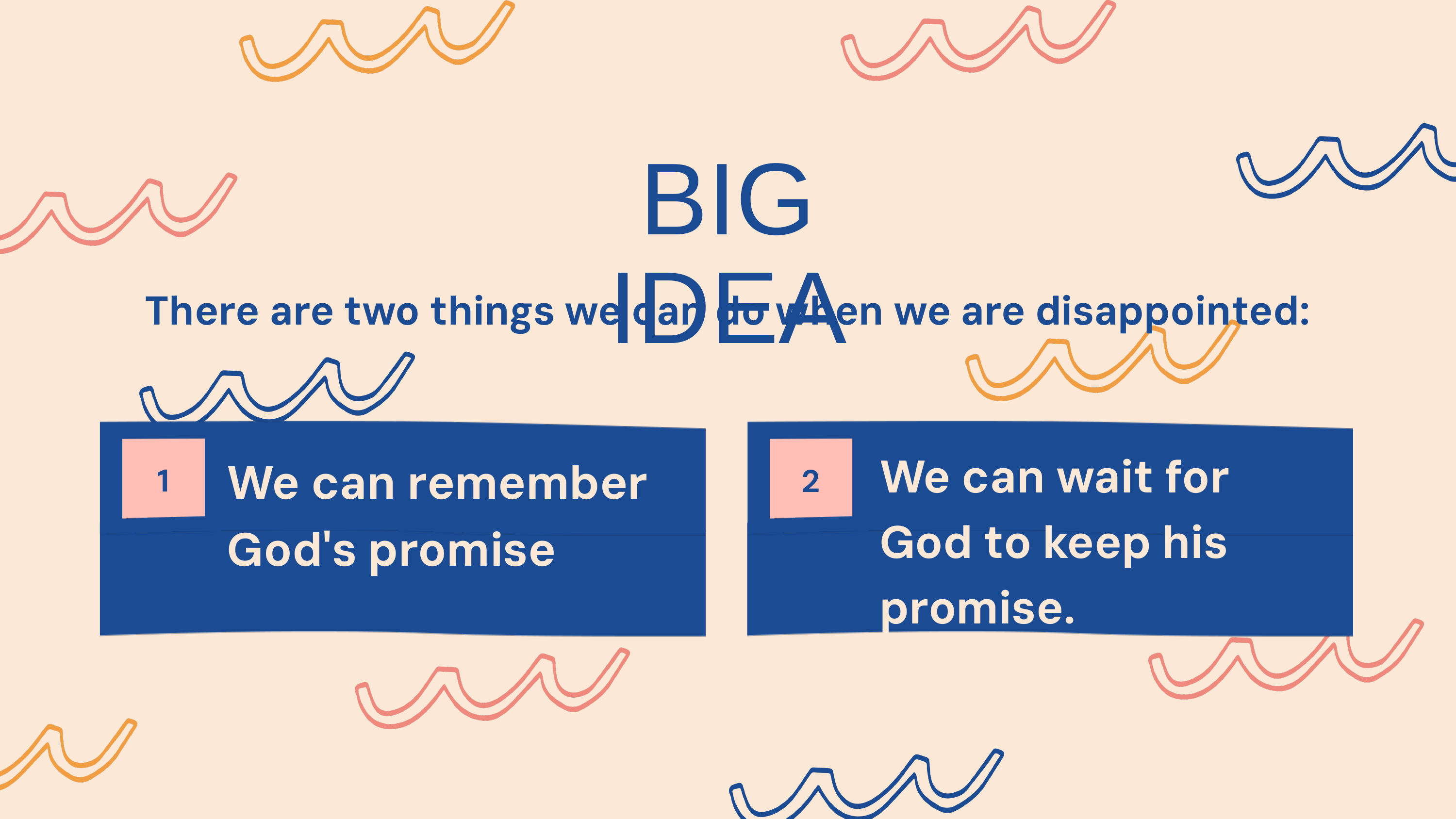

BIG IDEA

There are two things we can do when we are disappointed:

We can wait for God to keep his promise.

We can remember God's promise
1
2